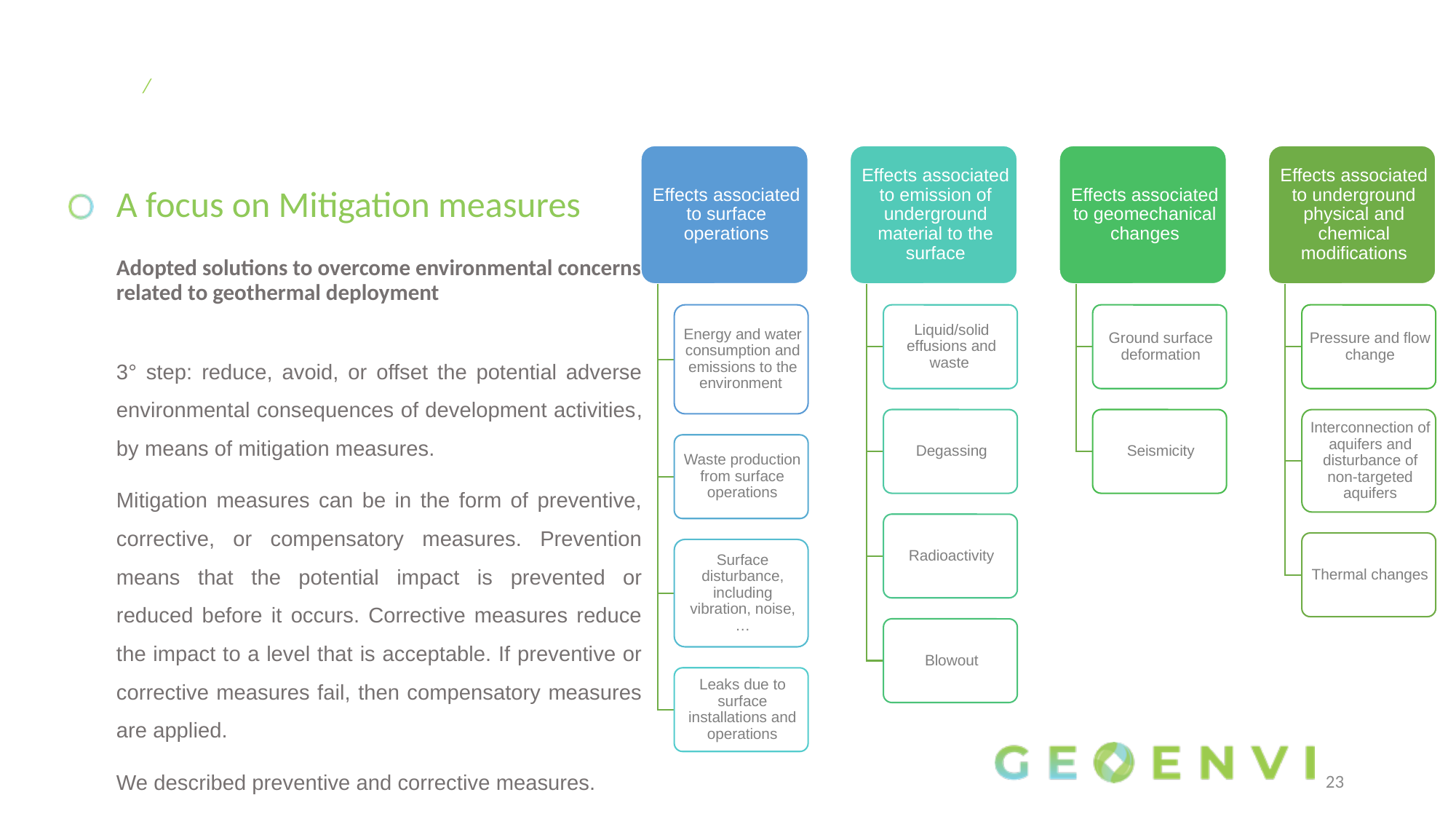

Effects associated to surface operations
Energy and water consumption and emissions to the environment
Waste production from surface operations
Surface disturbance, including vibration, noise, …
Leaks due to surface installations and operations
Effects associated to emission of underground material to the surface
Liquid/solid effusions and waste
Degassing
Radioactivity
Blowout
Effects associated to geomechanical changes
Ground surface deformation
Seismicity
Effects associated to underground physical and chemical modifications
Pressure and flow change
Interconnection of aquifers and disturbance of non-targeted aquifers
Thermal changes
# A focus on Mitigation measures
Adopted solutions to overcome environmental concerns related to geothermal deployment

3° step: reduce, avoid, or offset the potential adverse environmental consequences of development activities, by means of mitigation measures.
Mitigation measures can be in the form of preventive, corrective, or compensatory measures. Prevention means that the potential impact is prevented or reduced before it occurs. Corrective measures reduce the impact to a level that is acceptable. If preventive or corrective measures fail, then compensatory measures are applied.
We described preventive and corrective measures.
23